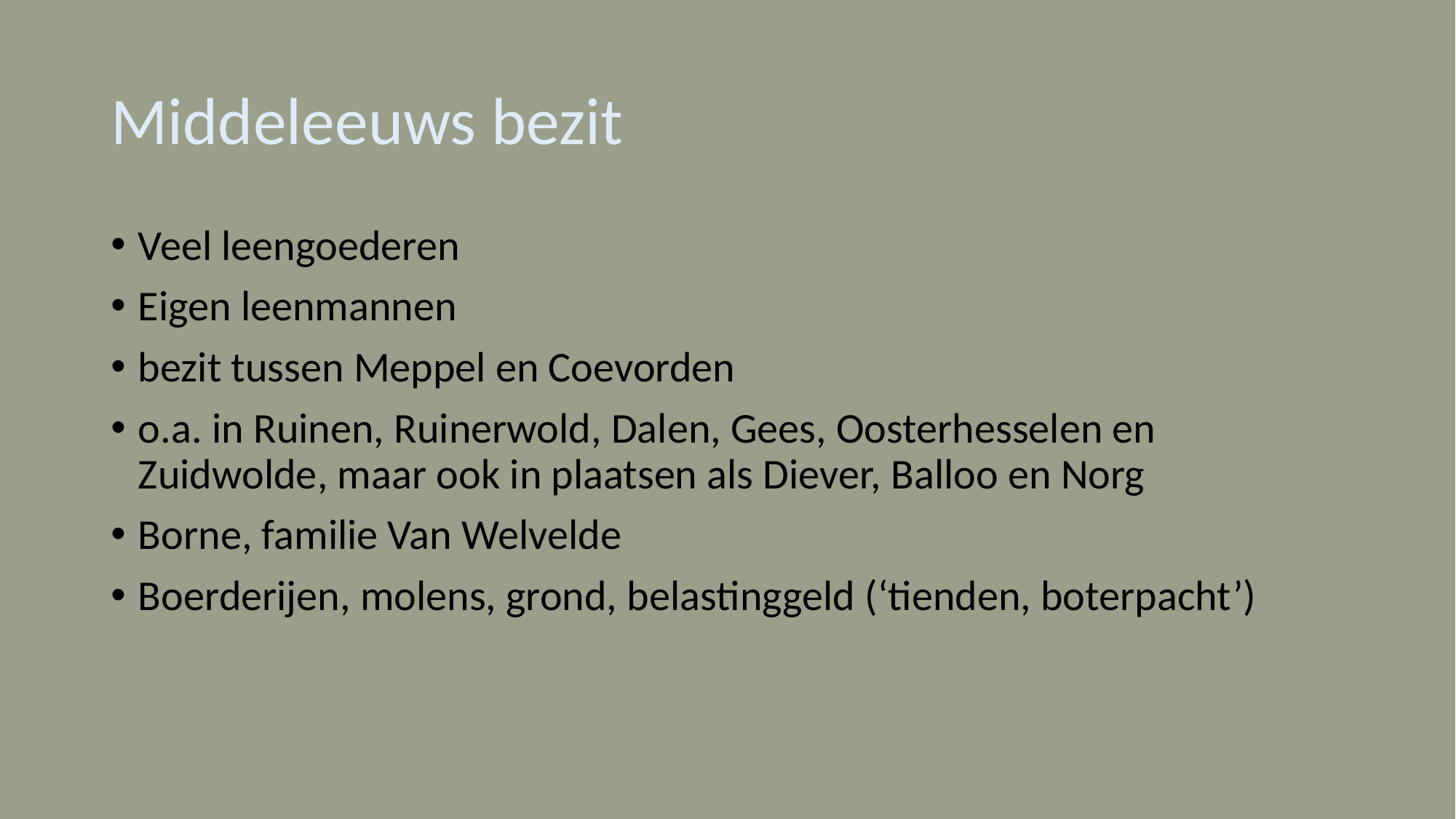

# Middeleeuws bezit
Veel leengoederen
Eigen leenmannen
bezit tussen Meppel en Coevorden
o.a. in Ruinen, Ruinerwold, Dalen, Gees, Oosterhesselen en Zuidwolde, maar ook in plaatsen als Diever, Balloo en Norg
Borne, familie Van Welvelde
Boerderijen, molens, grond, belastinggeld (‘tienden, boterpacht’)